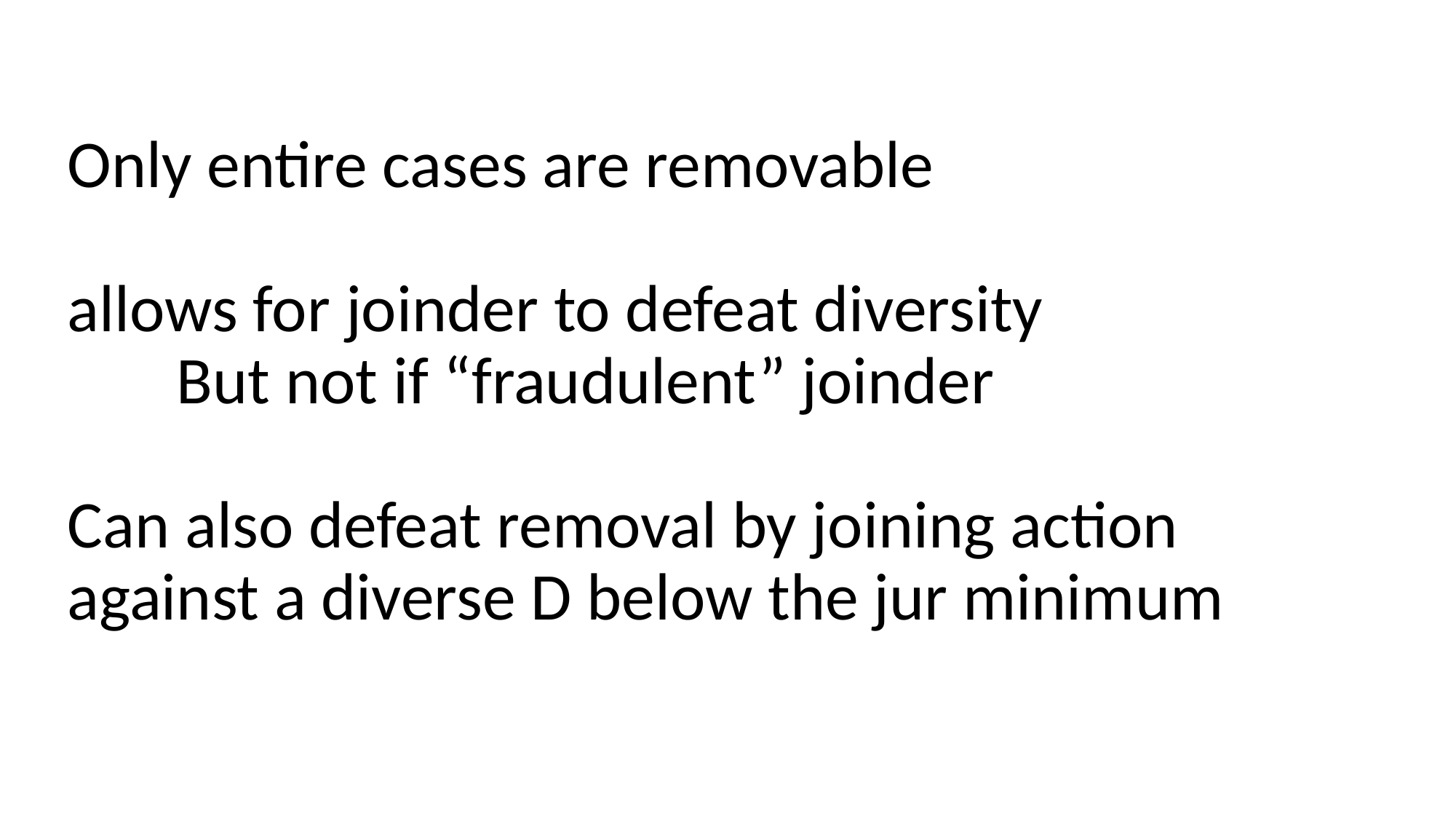

# Only entire cases are removable allows for joinder to defeat diversity But not if “fraudulent” joinder Can also defeat removal by joining action against a diverse D below the jur minimum